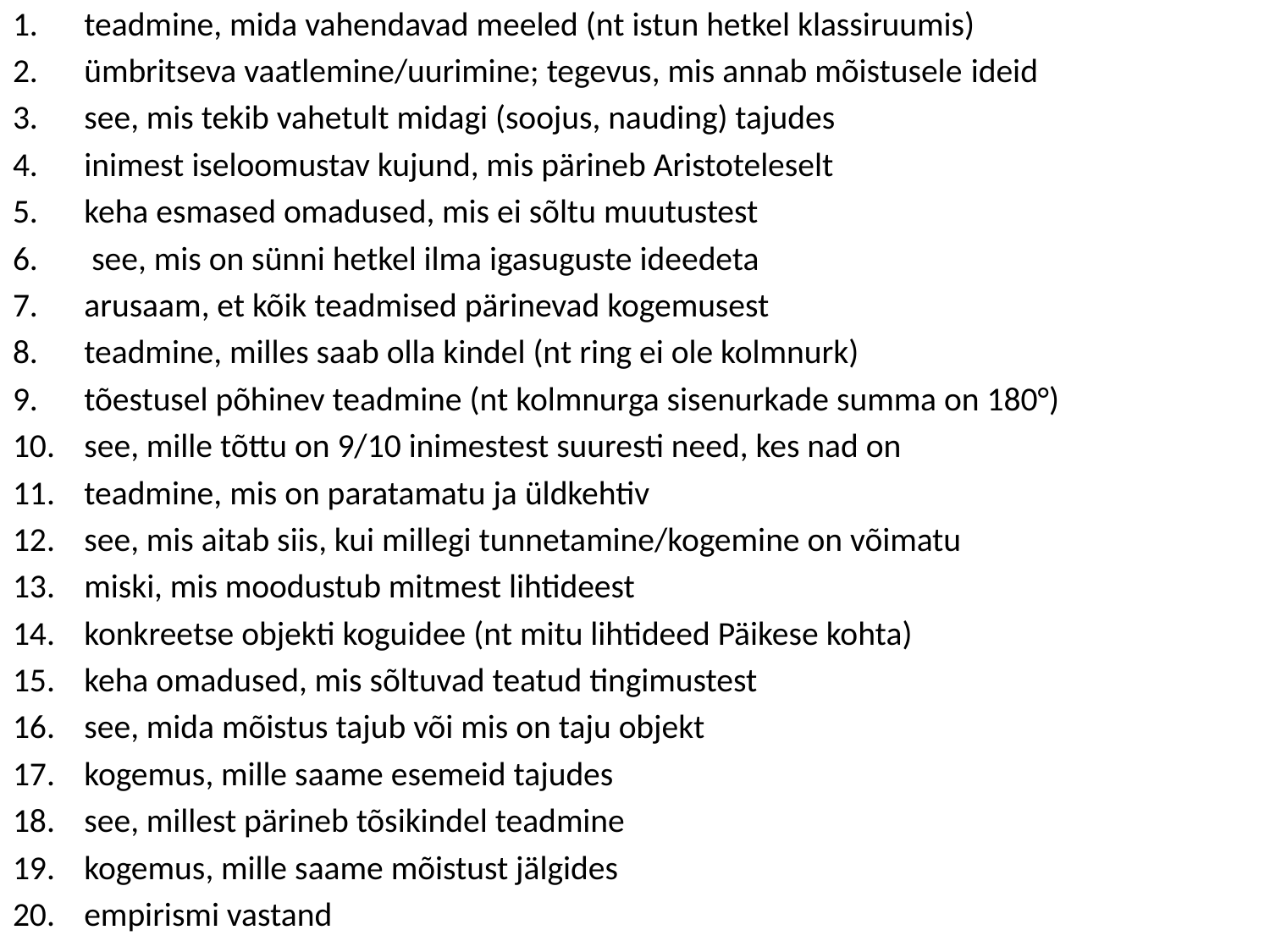

teadmine, mida vahendavad meeled (nt istun hetkel klassiruumis)
ümbritseva vaatlemine/uurimine; tegevus, mis annab mõistusele ideid
see, mis tekib vahetult midagi (soojus, nauding) tajudes
inimest iseloomustav kujund, mis pärineb Aristoteleselt
keha esmased omadused, mis ei sõltu muutustest
 see, mis on sünni hetkel ilma igasuguste ideedeta
arusaam, et kõik teadmised pärinevad kogemusest
teadmine, milles saab olla kindel (nt ring ei ole kolmnurk)
tõestusel põhinev teadmine (nt kolmnurga sisenurkade summa on 180°)
see, mille tõttu on 9/10 inimestest suuresti need, kes nad on
teadmine, mis on paratamatu ja üldkehtiv
see, mis aitab siis, kui millegi tunnetamine/kogemine on võimatu
miski, mis moodustub mitmest lihtideest
konkreetse objekti koguidee (nt mitu lihtideed Päikese kohta)
keha omadused, mis sõltuvad teatud tingimustest
see, mida mõistus tajub või mis on taju objekt
kogemus, mille saame esemeid tajudes
see, millest pärineb tõsikindel teadmine
kogemus, mille saame mõistust jälgides
empirismi vastand